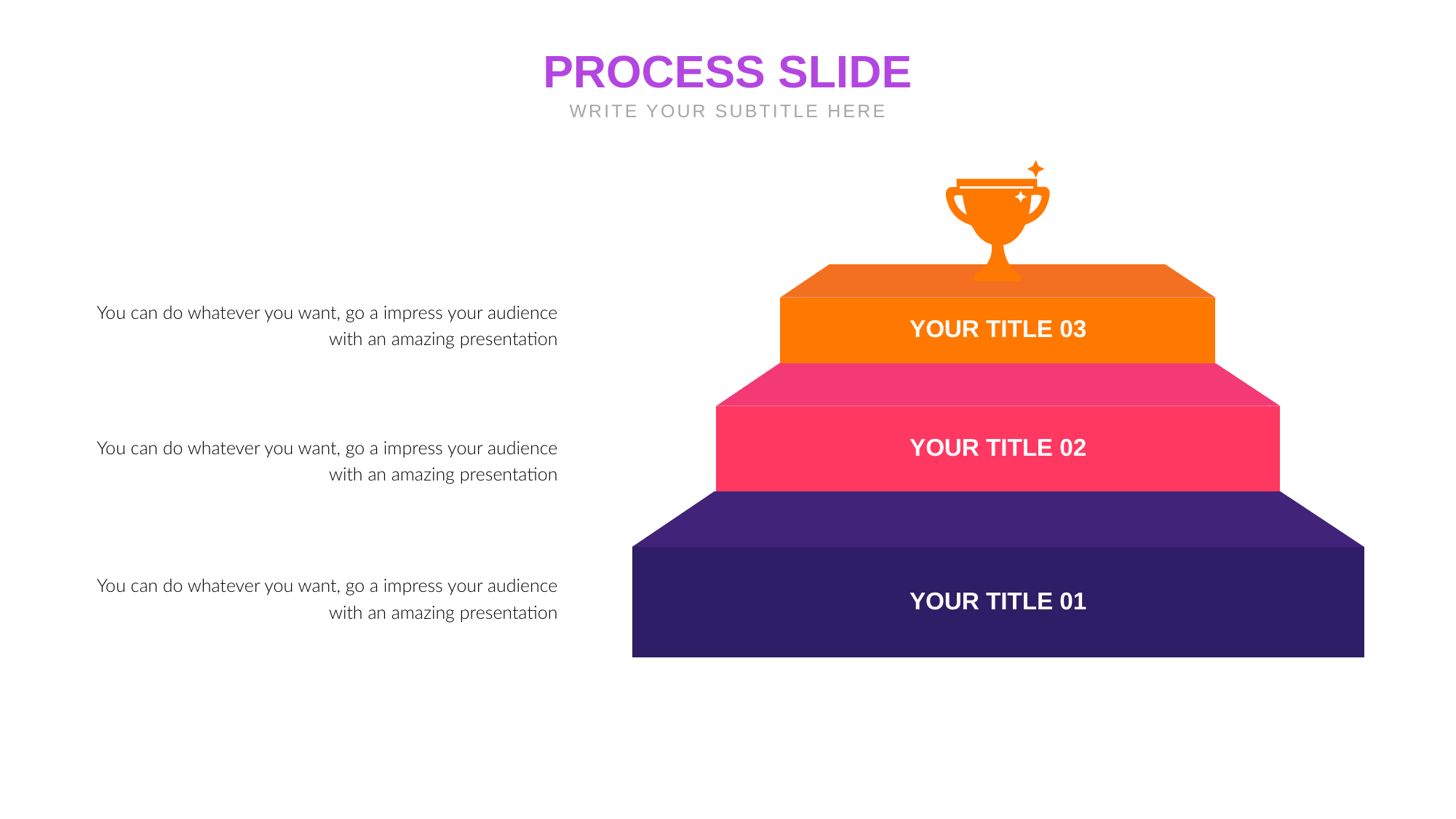

PROCESS SLIDE
WRITE YOUR SUBTITLE HERE

You can do whatever you want, go a impress your audience with an amazing presentation

YOUR TITLE 03

YOUR TITLE 02
You can do whatever you want, go a impress your audience with an amazing presentation

You can do whatever you want, go a impress your audience with an amazing presentation
YOUR TITLE 01